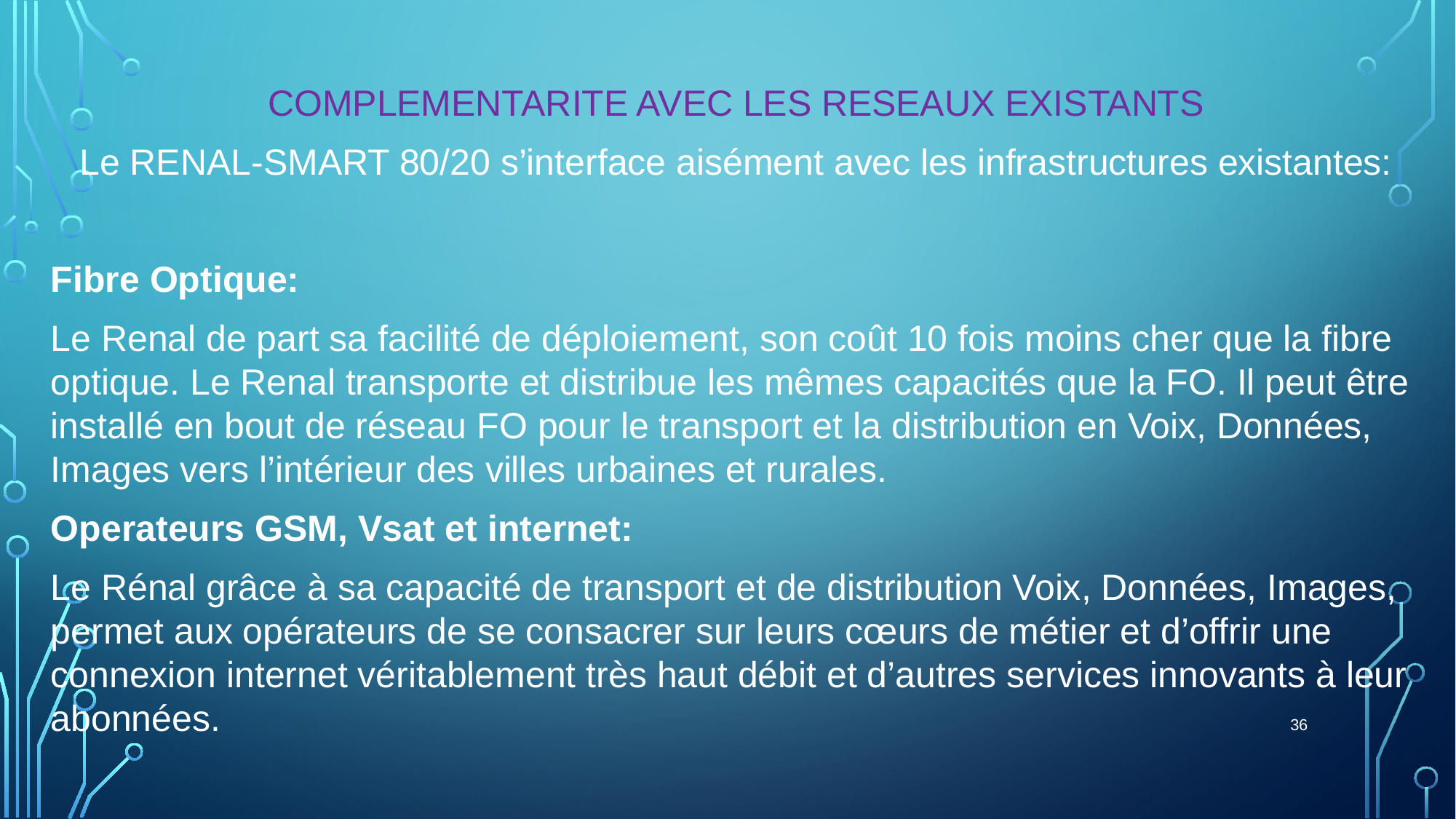

COMPLEMENTARITE AVEC LES RESEAUX EXISTANTS
Le RENAL-SMART 80/20 s’interface aisément avec les infrastructures existantes:

Fibre Optique:
Le Renal de part sa facilité de déploiement, son coût 10 fois moins cher que la fibre optique. Le Renal transporte et distribue les mêmes capacités que la FO. Il peut être installé en bout de réseau FO pour le transport et la distribution en Voix, Données, Images vers l’intérieur des villes urbaines et rurales.
Operateurs GSM, Vsat et internet:
Le Rénal grâce à sa capacité de transport et de distribution Voix, Données, Images, permet aux opérateurs de se consacrer sur leurs cœurs de métier et d’offrir une connexion internet véritablement très haut débit et d’autres services innovants à leur abonnées.
36